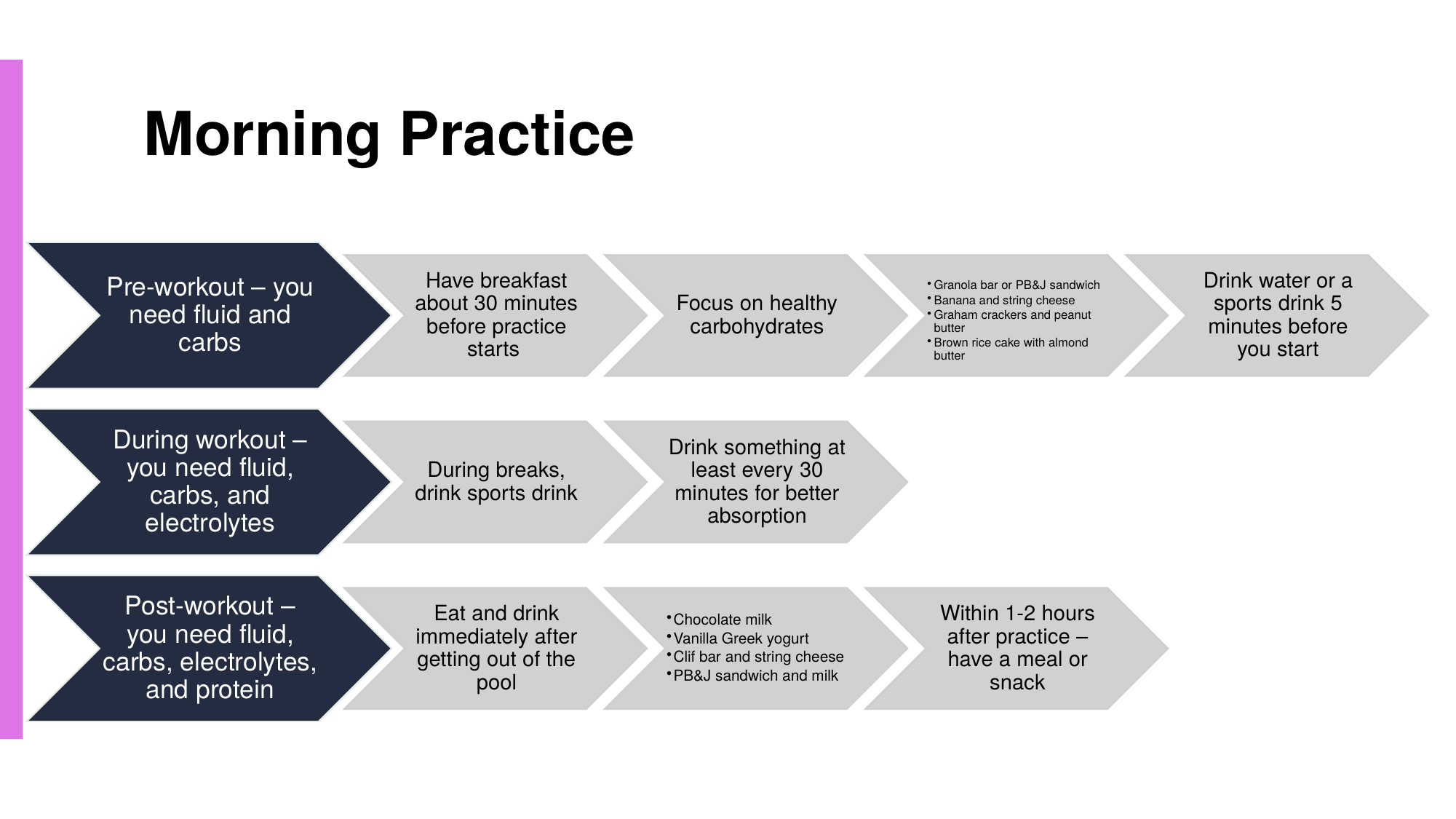

# Morning Practice
Pre-workout – you need fluid and carbs
Have breakfast about 30 minutes before practice starts
Focus on healthy carbohydrates

Granola bar or PB&J sandwich
Banana and string cheese
Graham crackers and peanut butter
Brown rice cake with almond butter
Drink water or a sports drink 5 minutes before you start
During workout – you need fluid, carbs, and electrolytes
During breaks, drink sports drink
Drink something at least every 30 minutes for better absorption
Post-workout – you need fluid, carbs, electrolytes, and protein
Eat and drink immediately after getting out of the pool

Chocolate milk
Vanilla Greek yogurt
Clif bar and string cheese
PB&J sandwich and milk
Within 1-2 hours after practice – have a meal or snack